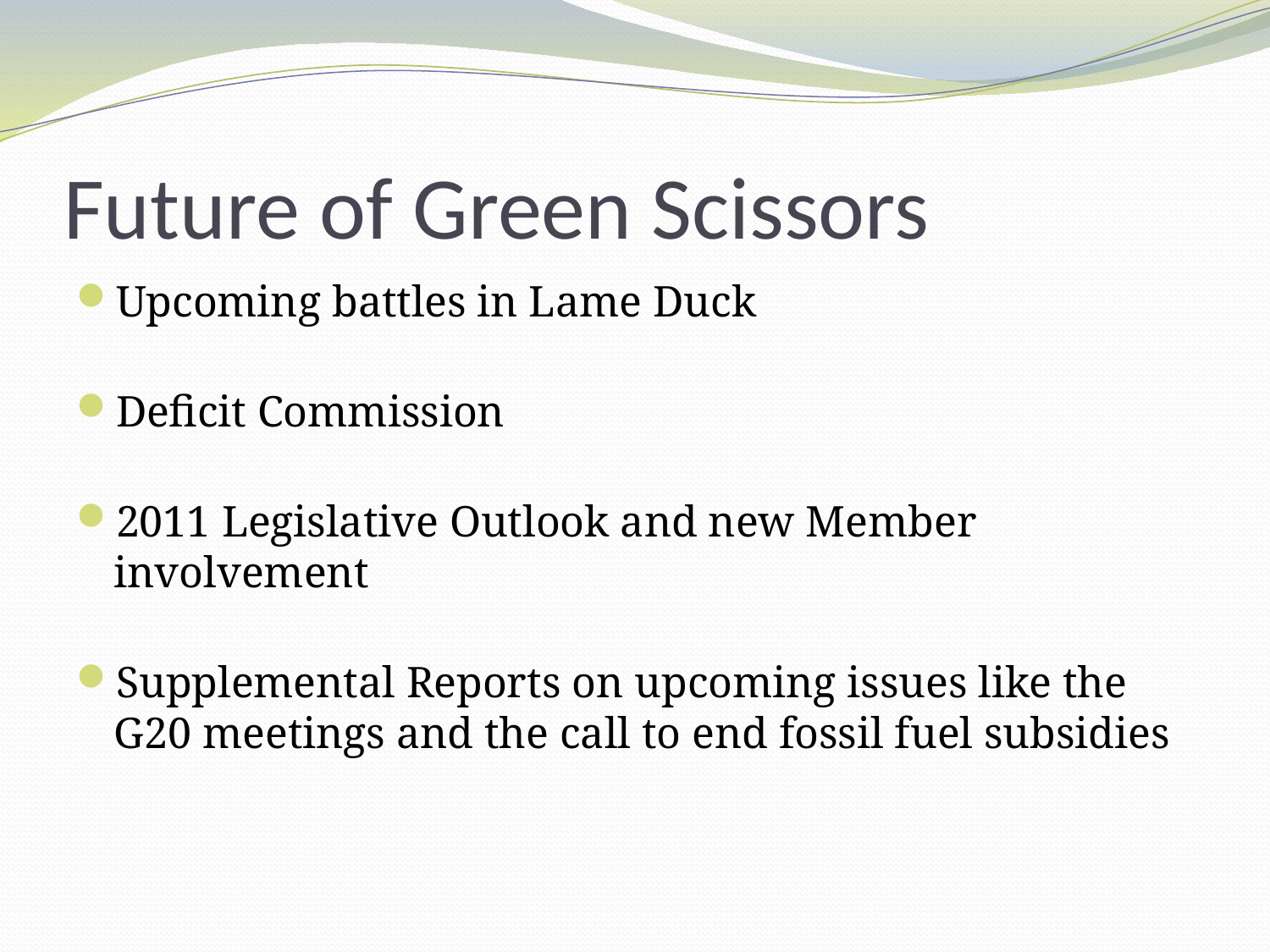

# Future of Green Scissors
Upcoming battles in Lame Duck
Deficit Commission
2011 Legislative Outlook and new Member involvement
Supplemental Reports on upcoming issues like the G20 meetings and the call to end fossil fuel subsidies